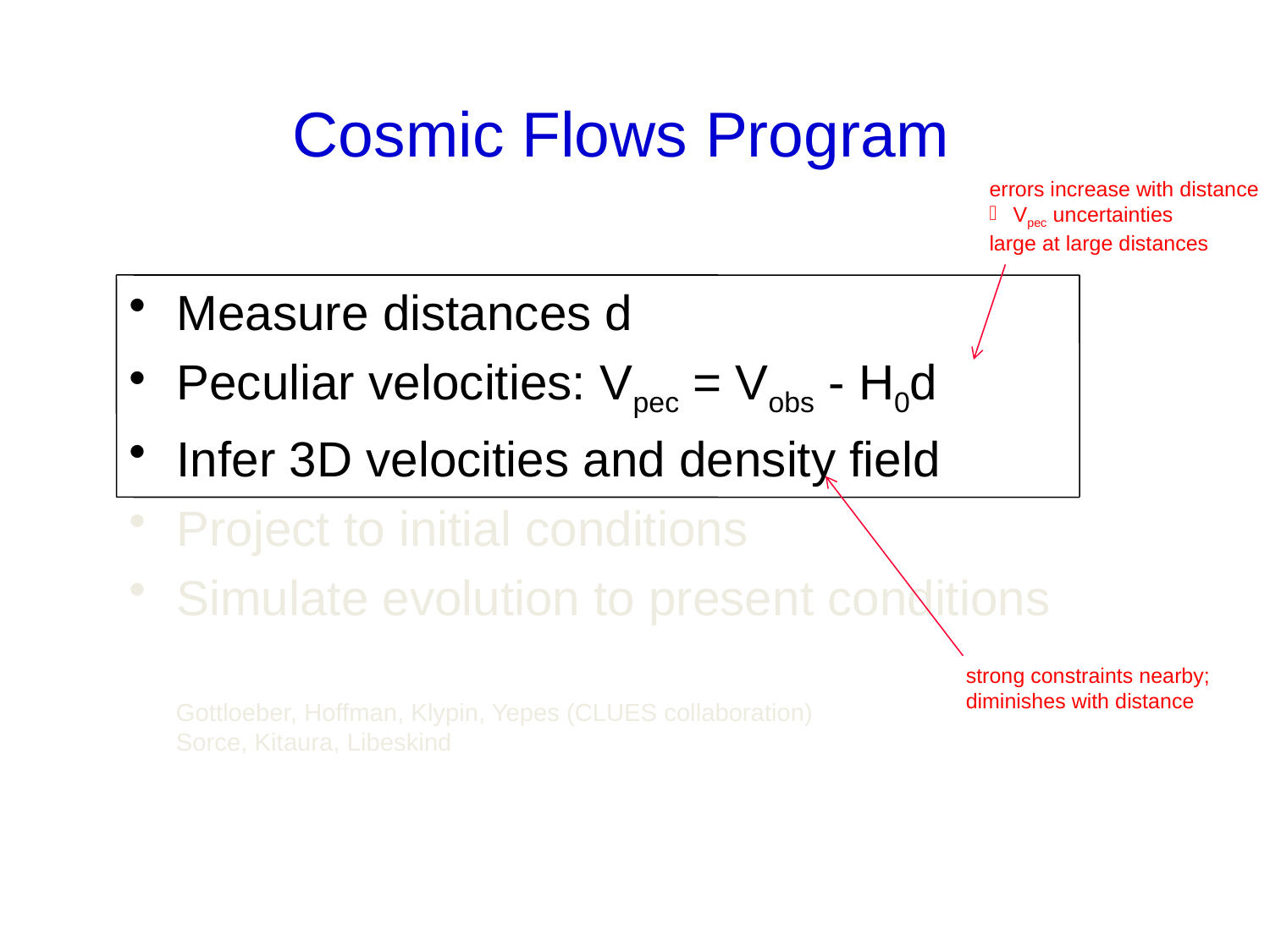

# Cosmic Flows Program
errors increase with distance
Vpec uncertainties
large at large distances
Measure distances d
Peculiar velocities: Vpec = Vobs - H0d
Infer 3D velocities and density field
Project to initial conditions
Simulate evolution to present conditions

strong constraints nearby;
diminishes with distance
Gottloeber, Hoffman, Klypin, Yepes (CLUES collaboration)
Sorce, Kitaura, Libeskind